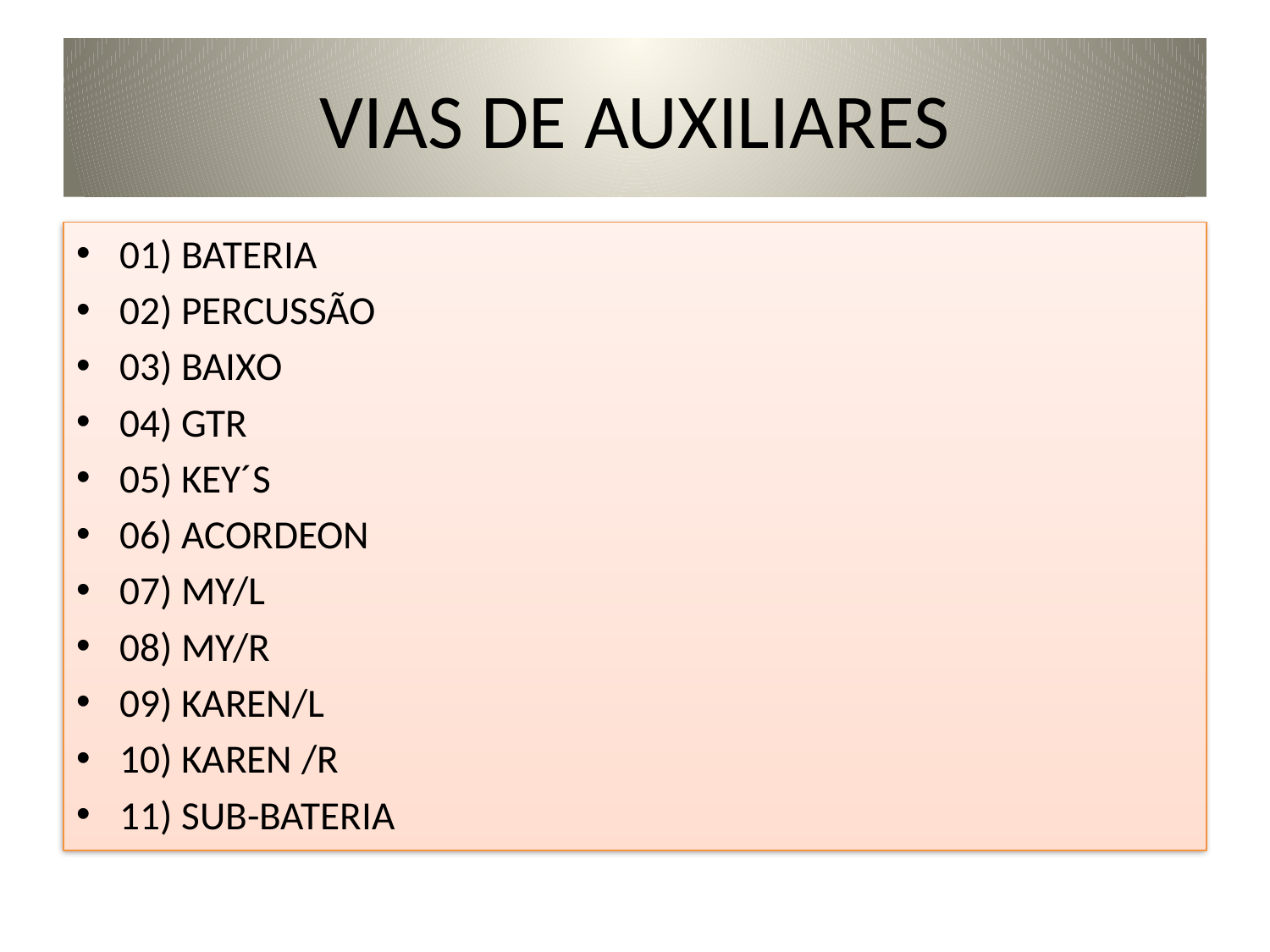

# VIAS DE AUXILIARES
01) BATERIA
02) PERCUSSÃO
03) BAIXO
04) GTR
05) KEY´S
06) ACORDEON
07) MY/L
08) MY/R
09) KAREN/L
10) KAREN /R
11) SUB-BATERIA